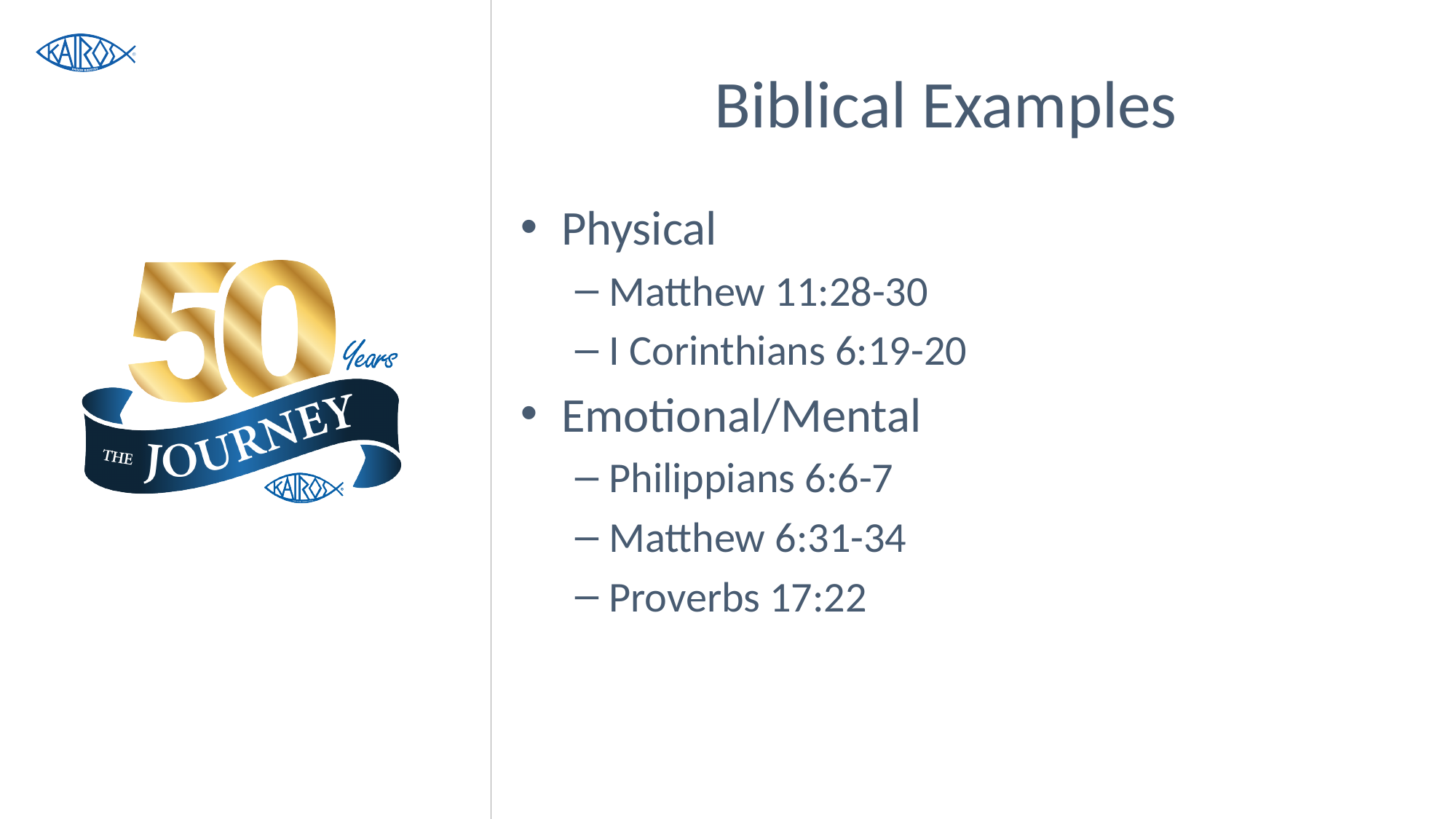

# Biblical Examples
Physical
Matthew 11:28-30
I Corinthians 6:19-20
Emotional/Mental
Philippians 6:6-7
Matthew 6:31-34
Proverbs 17:22